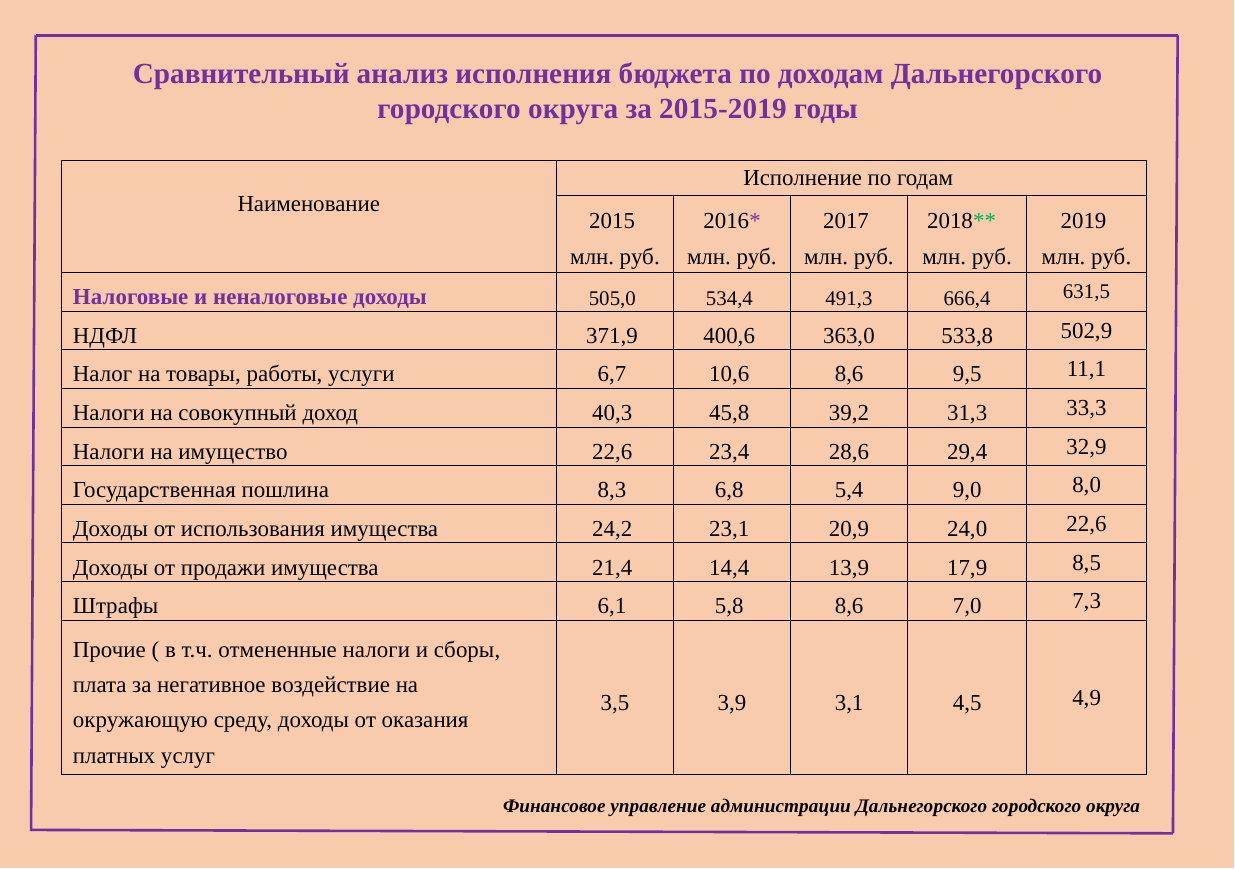

Сравнительный анализ исполнения бюджета по доходам Дальнегорского городского округа за 2015-2019 годы

| Наименование | Исполнение по годам |  |  |  |  |
| --- | --- | --- | --- | --- | --- |
|  | 2015 млн. руб. | 2016\* млн. руб. | 2017 млн. руб. | 2018\*\* млн. руб. | 2019 млн. руб. |
| Налоговые и неналоговые доходы | 505,0 | 534,4 | 491,3 | 666,4 | 631,5 |
| НДФЛ | 371,9 | 400,6 | 363,0 | 533,8 | 502,9 |
| Налог на товары, работы, услуги | 6,7 | 10,6 | 8,6 | 9,5 | 11,1 |
| Налоги на совокупный доход | 40,3 | 45,8 | 39,2 | 31,3 | 33,3 |
| Налоги на имущество | 22,6 | 23,4 | 28,6 | 29,4 | 32,9 |
| Государственная пошлина | 8,3 | 6,8 | 5,4 | 9,0 | 8,0 |
| Доходы от использования имущества | 24,2 | 23,1 | 20,9 | 24,0 | 22,6 |
| Доходы от продажи имущества | 21,4 | 14,4 | 13,9 | 17,9 | 8,5 |
| Штрафы | 6,1 | 5,8 | 8,6 | 7,0 | 7,3 |
| Прочие ( в т.ч. отмененные налоги и сборы, плата за негативное воздействие на окружающую среду, доходы от оказания платных услуг | 3,5 | 3,9 | 3,1 | 4,5 | 4,9 |